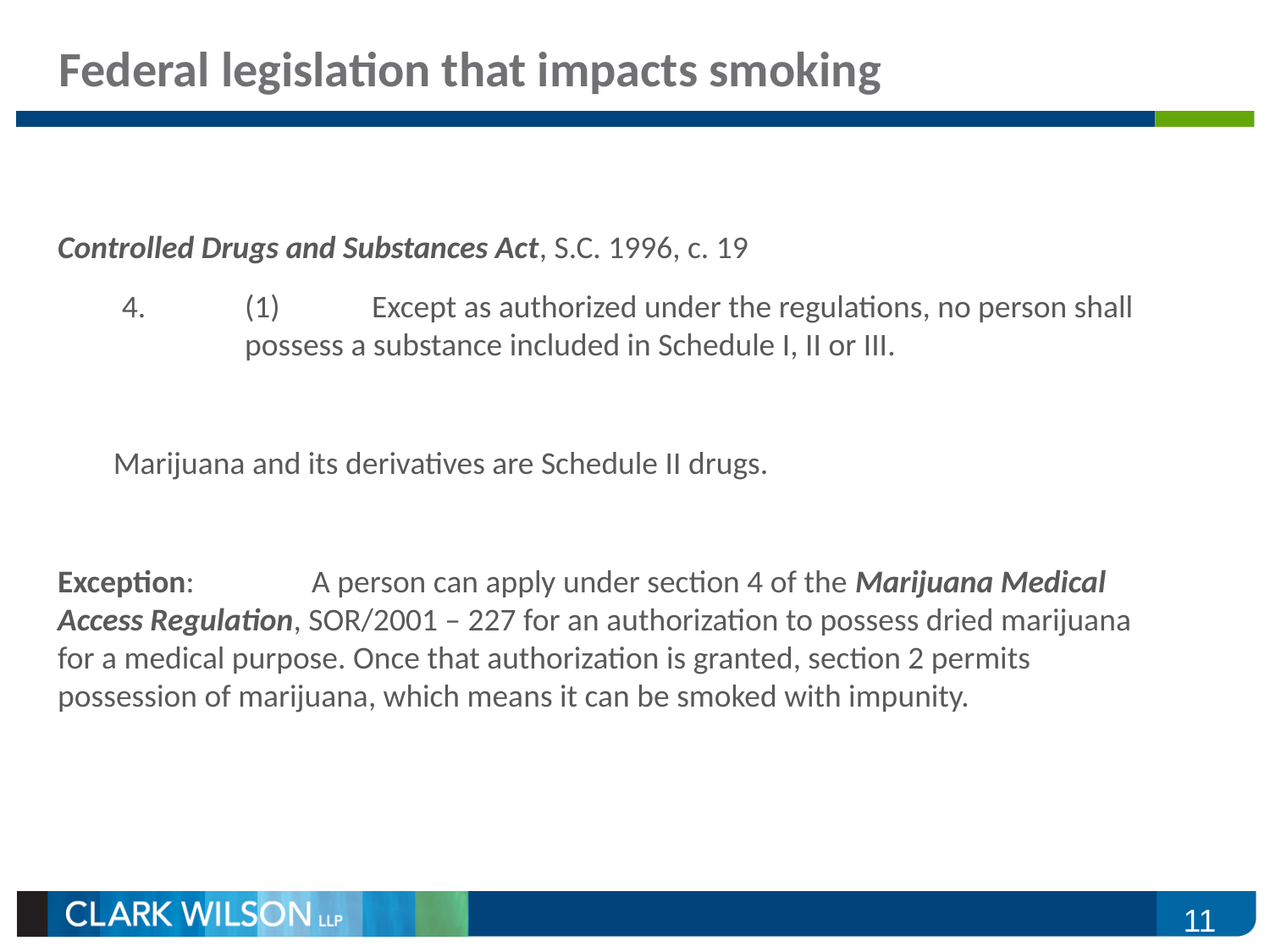

# Federal legislation that impacts smoking
Controlled Drugs and Substances Act, S.C. 1996, c. 19
4. 	(1) 	Except as authorized under the regulations, no person shall possess a substance included in Schedule I, II or III.

Marijuana and its derivatives are Schedule II drugs.

Exception: 	A person can apply under section 4 of the Marijuana Medical Access Regulation, SOR/2001 – 227 for an authorization to possess dried marijuana for a medical purpose. Once that authorization is granted, section 2 permits possession of marijuana, which means it can be smoked with impunity.

11